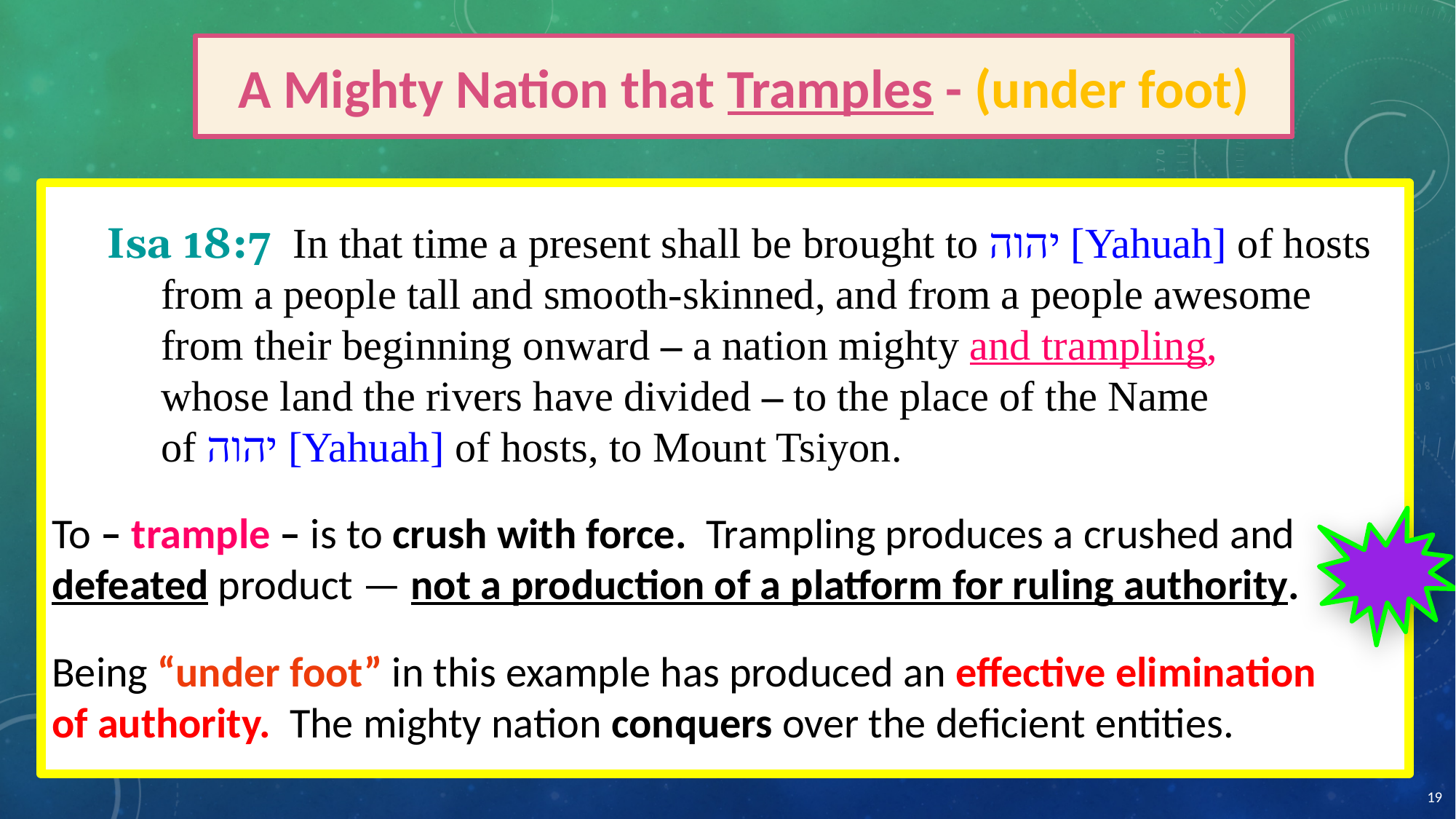

# A Mighty Nation that Tramples - (under foot)
Isa 18:7  In that time a present shall be brought to יהוה [Yahuah] of hosts from a people tall and smooth-skinned, and from a people awesome from their beginning onward – a nation mighty and trampling,
whose land the rivers have divided – to the place of the Name
of יהוה [Yahuah] of hosts, to Mount Tsiyon.
To – trample – is to crush with force.  Trampling produces a crushed and defeated product — not a production of a platform for ruling authority.
Being “under foot” in this example has produced an effective elimination
of authority.  The mighty nation conquers over the deficient entities.

19